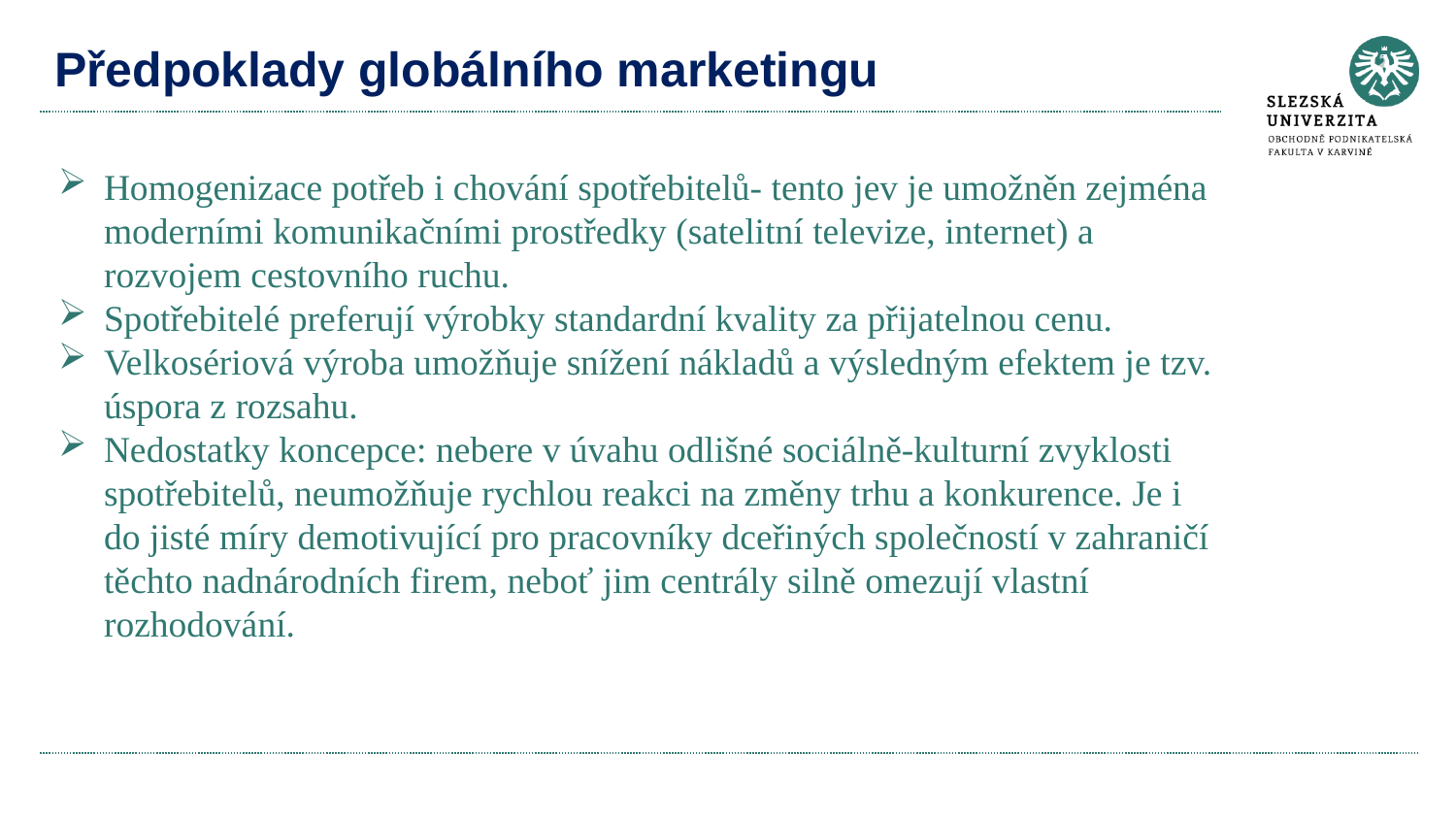

# Předpoklady globálního marketingu
Homogenizace potřeb i chování spotřebitelů- tento jev je umožněn zejména moderními komunikačními prostředky (satelitní televize, internet) a rozvojem cestovního ruchu.
Spotřebitelé preferují výrobky standardní kvality za přijatelnou cenu.
Velkosériová výroba umožňuje snížení nákladů a výsledným efektem je tzv. úspora z rozsahu.
Nedostatky koncepce: nebere v úvahu odlišné sociálně-kulturní zvyklosti spotřebitelů, neumožňuje rychlou reakci na změny trhu a konkurence. Je i do jisté míry demotivující pro pracovníky dceřiných společností v zahraničí těchto nadnárodních firem, neboť jim centrály silně omezují vlastní rozhodování.